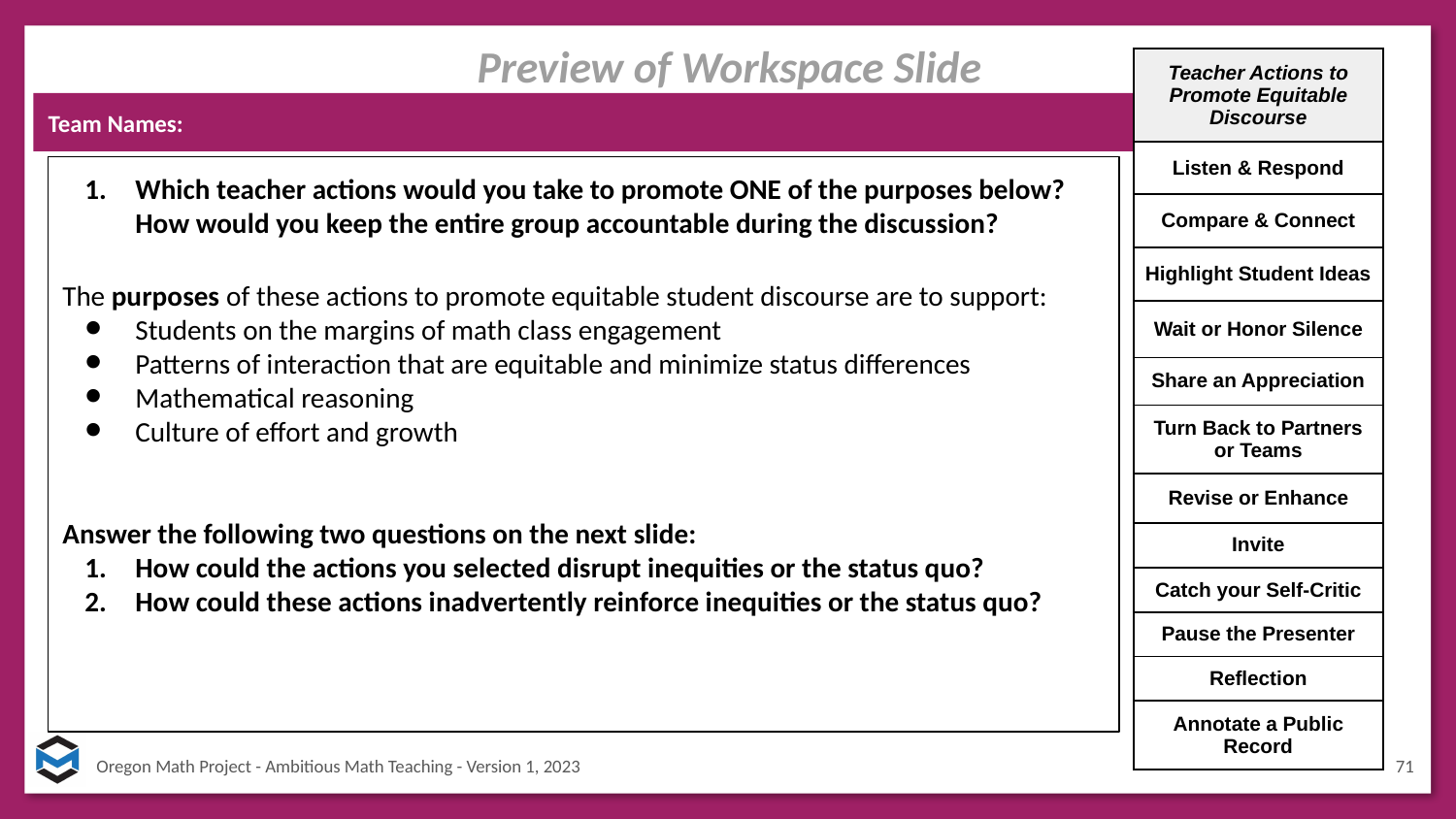

Preview of Workspace Slide
| Teacher Actions to Promote Equitable Discourse |
| --- |
| Listen & Respond |
| Compare & Connect |
| Highlight Student Ideas |
| Wait or Honor Silence |
| Share an Appreciation |
| Turn Back to Partners or Teams |
| Revise or Enhance |
| Invite |
| Catch your Self-Critic |
| Pause the Presenter |
| Reflection |
| Annotate a Public Record |
Team Names:
Which teacher actions would you take to promote ONE of the purposes below? How would you keep the entire group accountable during the discussion?

The purposes of these actions to promote equitable student discourse are to support:
Students on the margins of math class engagement
Patterns of interaction that are equitable and minimize status differences
Mathematical reasoning
Culture of effort and growth

Answer the following two questions on the next slide:
How could the actions you selected disrupt inequities or the status quo?
How could these actions inadvertently reinforce inequities or the status quo?
71